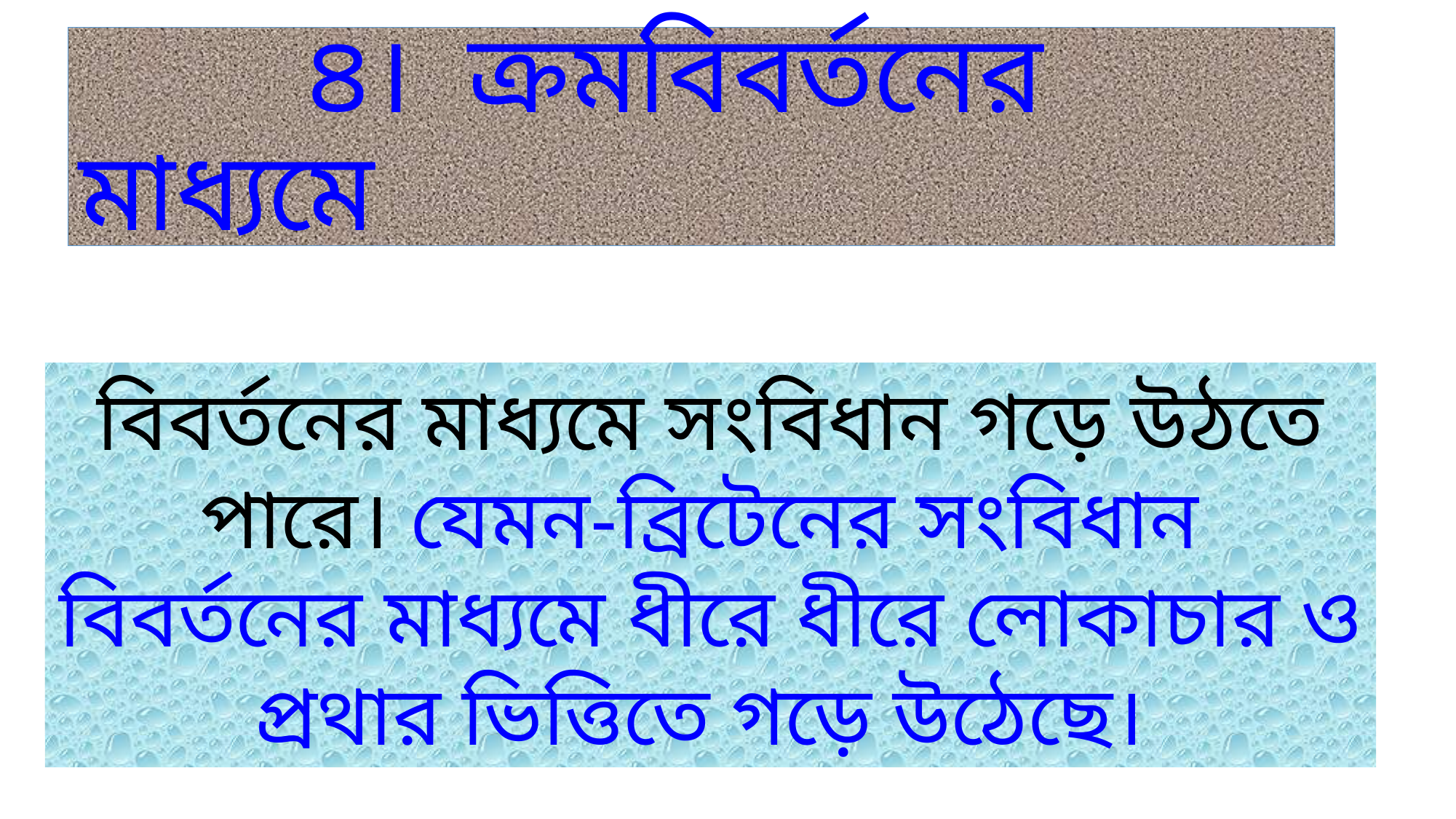

৪।  ক্রমবিবর্তনের মাধ্যমে
বিবর্তনের মাধ্যমে সংবিধান গড়ে উঠতে পারে। যেমন-ব্রিটেনের সংবিধান  বিবর্তনের মাধ্যমে ধীরে ধীরে লোকাচার ও প্রথার ভিত্তিতে গড়ে উঠেছে।